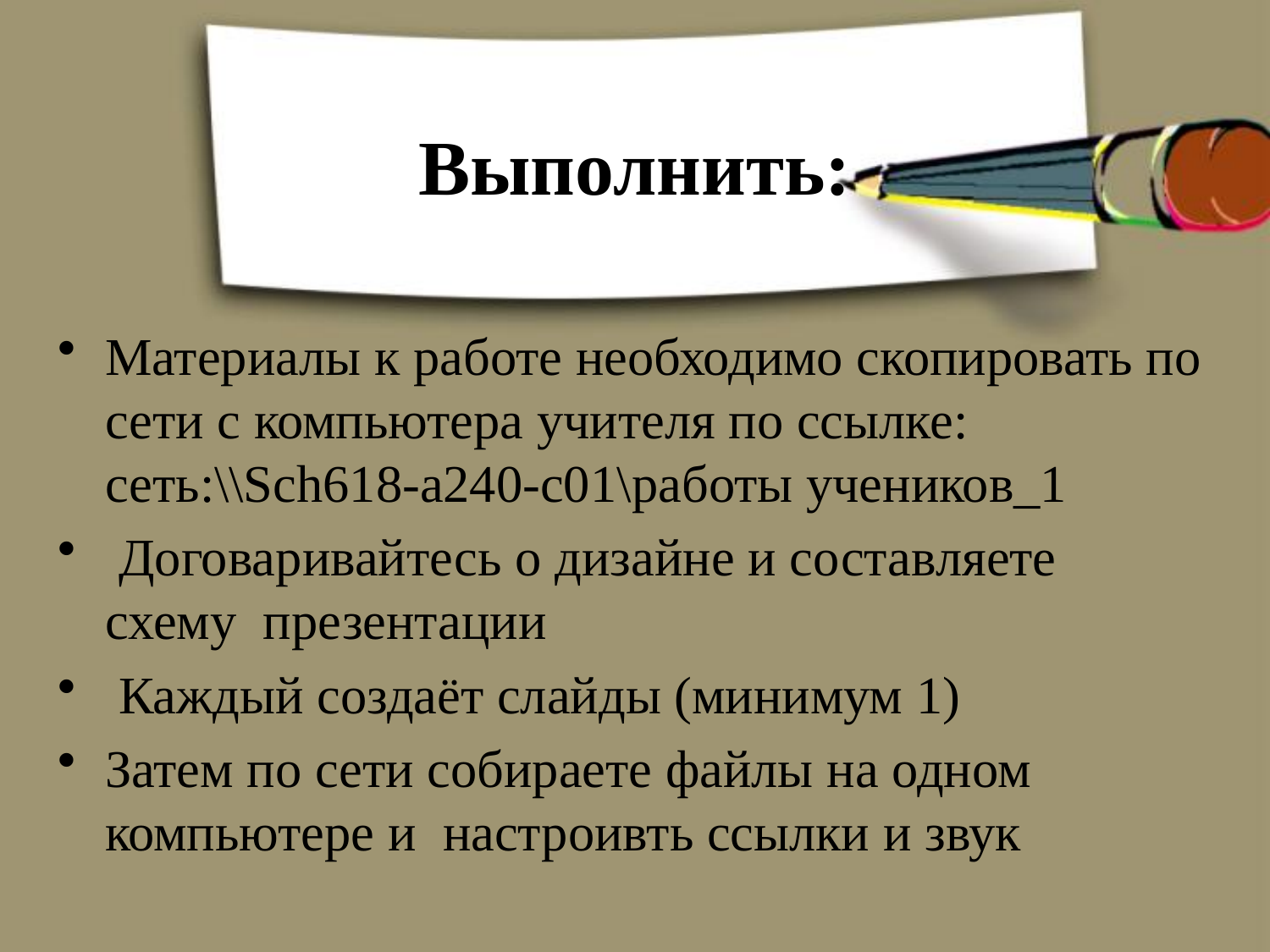

# Выполнить:
Материалы к работе необходимо скопировать по сети с компьютера учителя по ссылке:
сеть:\\Sch618-a240-c01\работы учеников_1
 Договаривайтесь о дизайне и составляете  схему  презентации
 Каждый создаёт слайды (минимум 1)
Затем по сети собираете файлы на одном компьютере и  настроивть ссылки и звук